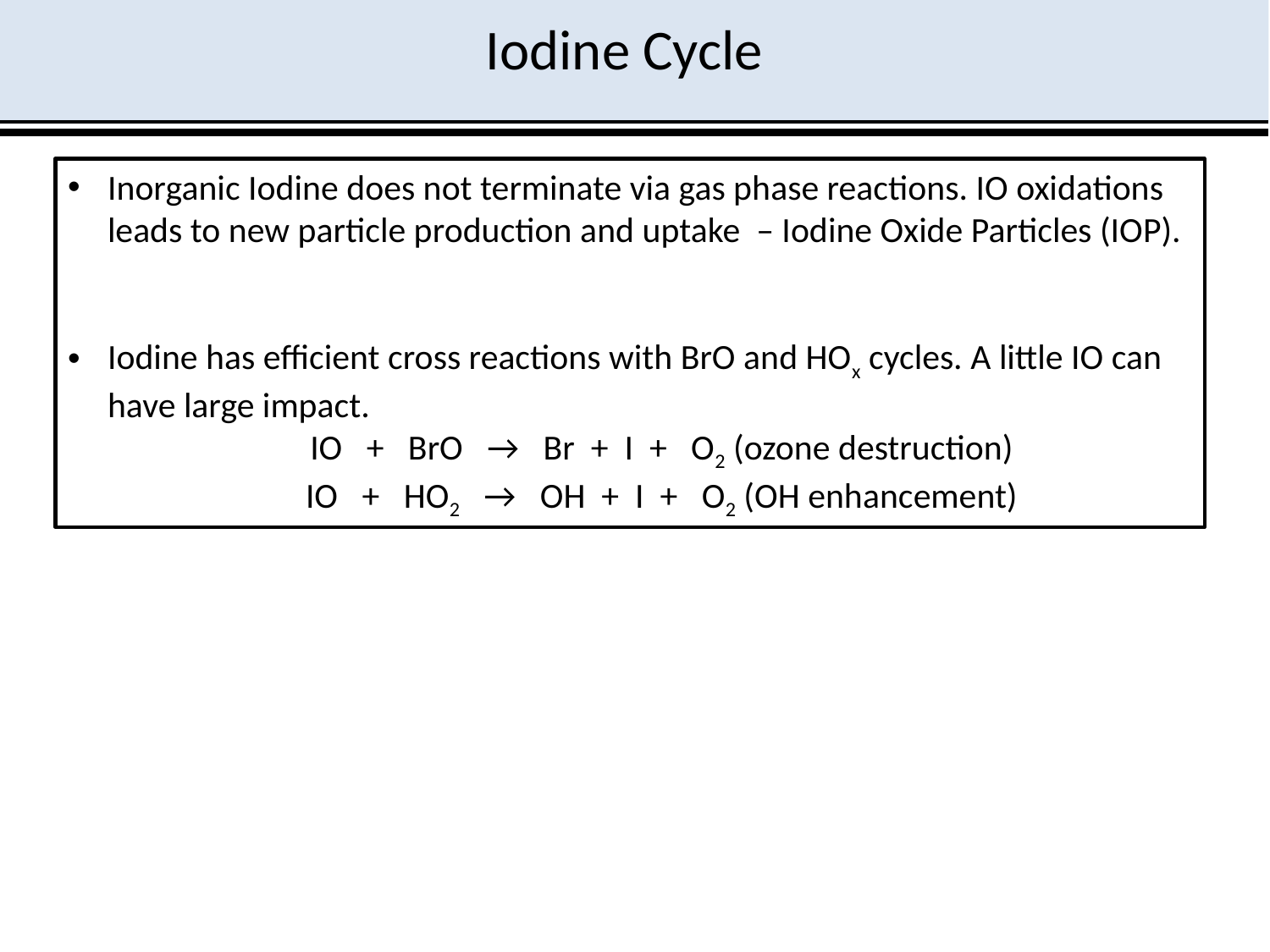

Iodine Cycle

Inorganic Iodine does not terminate via gas phase reactions. IO oxidations leads to new particle production and uptake  – Iodine Oxide Particles (IOP).

Iodine has efficient cross reactions with BrO and HOx cycles. A little IO can have large impact.
IO   +   BrO   →   Br  +  I  +   O2 (ozone destruction)
IO   +   HO2   →   OH  +  I  +   O2 (OH enhancement)